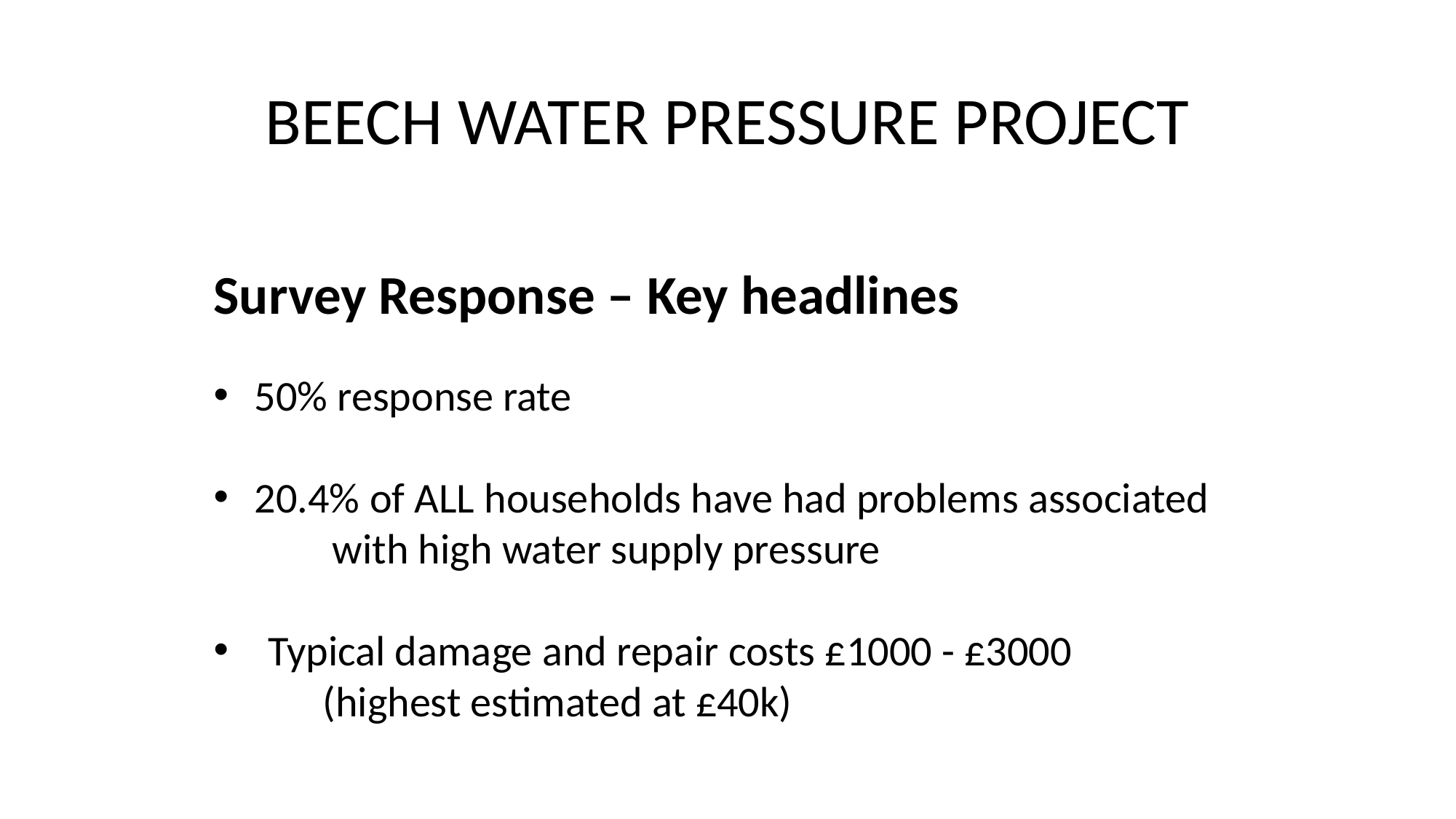

# BEECH WATER PRESSURE PROJECT
Survey Response – Key headlines

50% response rate

20.4% of ALL households have had problems associated
	 with high water supply pressure
Typical damage and repair costs £1000 - £3000
	(highest estimated at £40k)